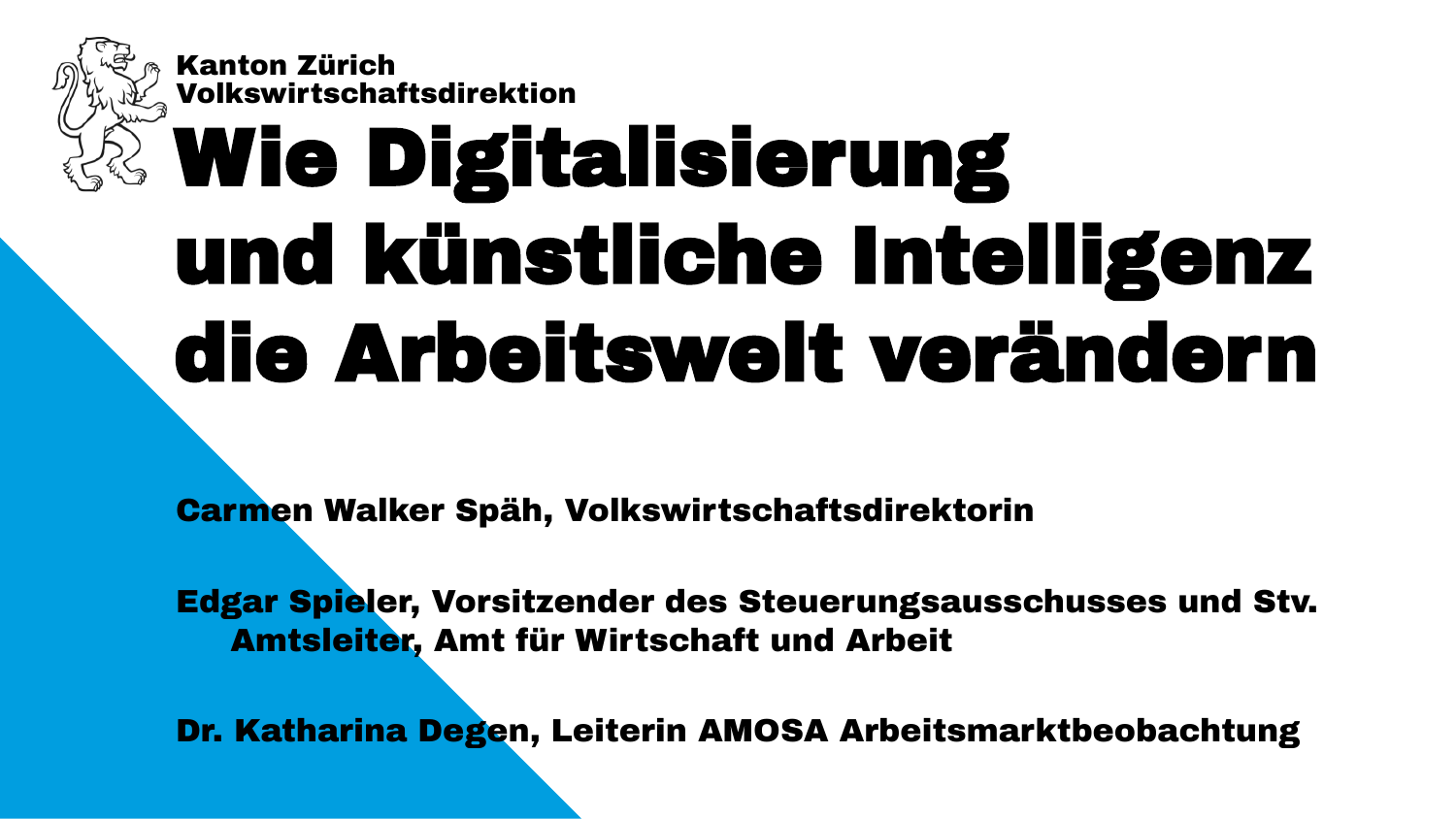

Wie Digitalisierung
und künstliche Intelligenz
die Arbeitswelt verändern
Carmen Walker Späh, Volkswirtschaftsdirektorin

Edgar Spieler, Vorsitzender des Steuerungsausschusses und Stv. Amtsleiter, Amt für Wirtschaft und Arbeit

Dr. Katharina Degen, Leiterin AMOSA Arbeitsmarktbeobachtung